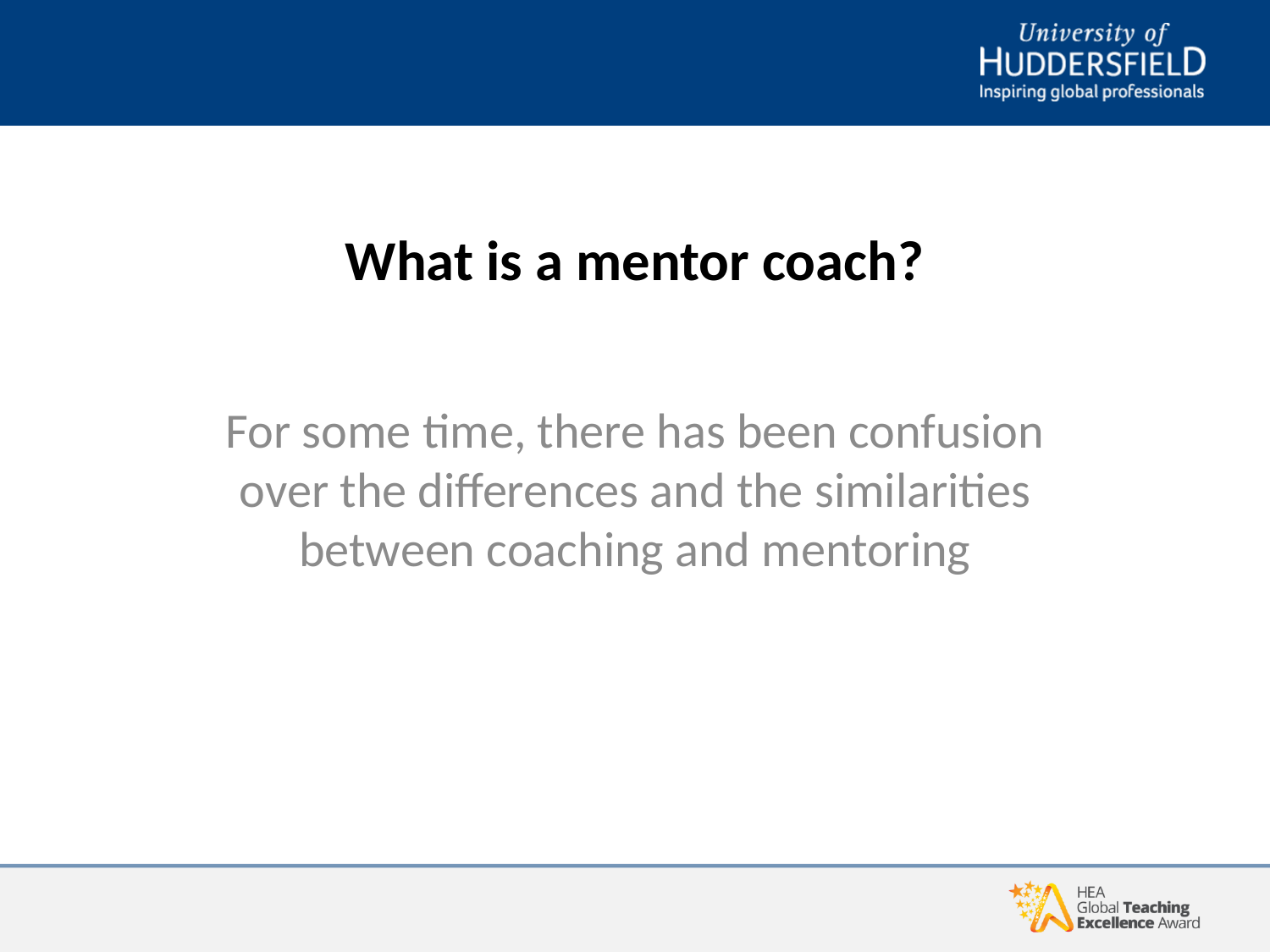

# What is a mentor coach?
For some time, there has been confusion over the differences and the similarities between coaching and mentoring